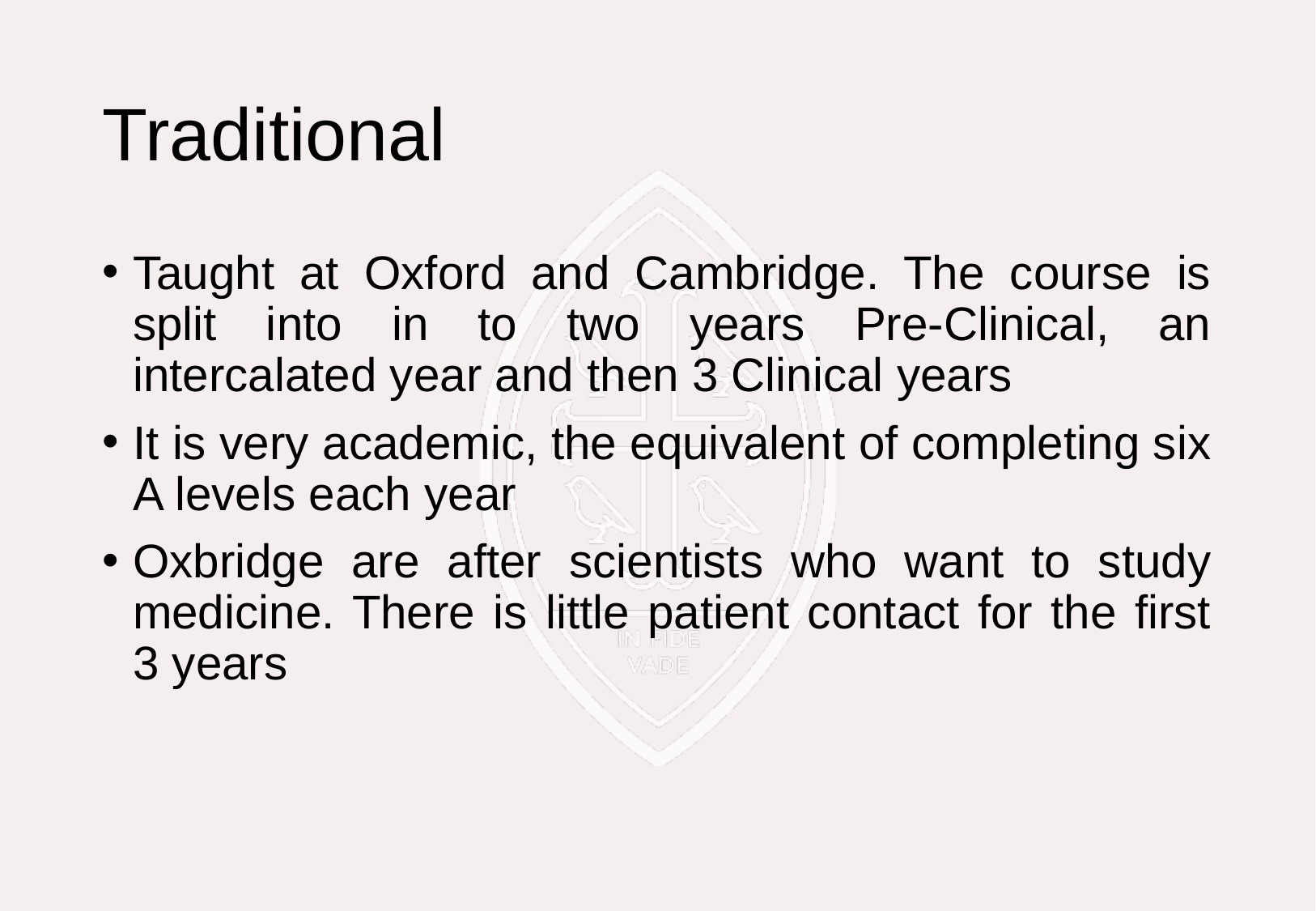

# Traditional
Taught at Oxford and Cambridge. The course is split into in to two years Pre-Clinical, an intercalated year and then 3 Clinical years
It is very academic, the equivalent of completing six A levels each year
Oxbridge are after scientists who want to study medicine. There is little patient contact for the first 3 years